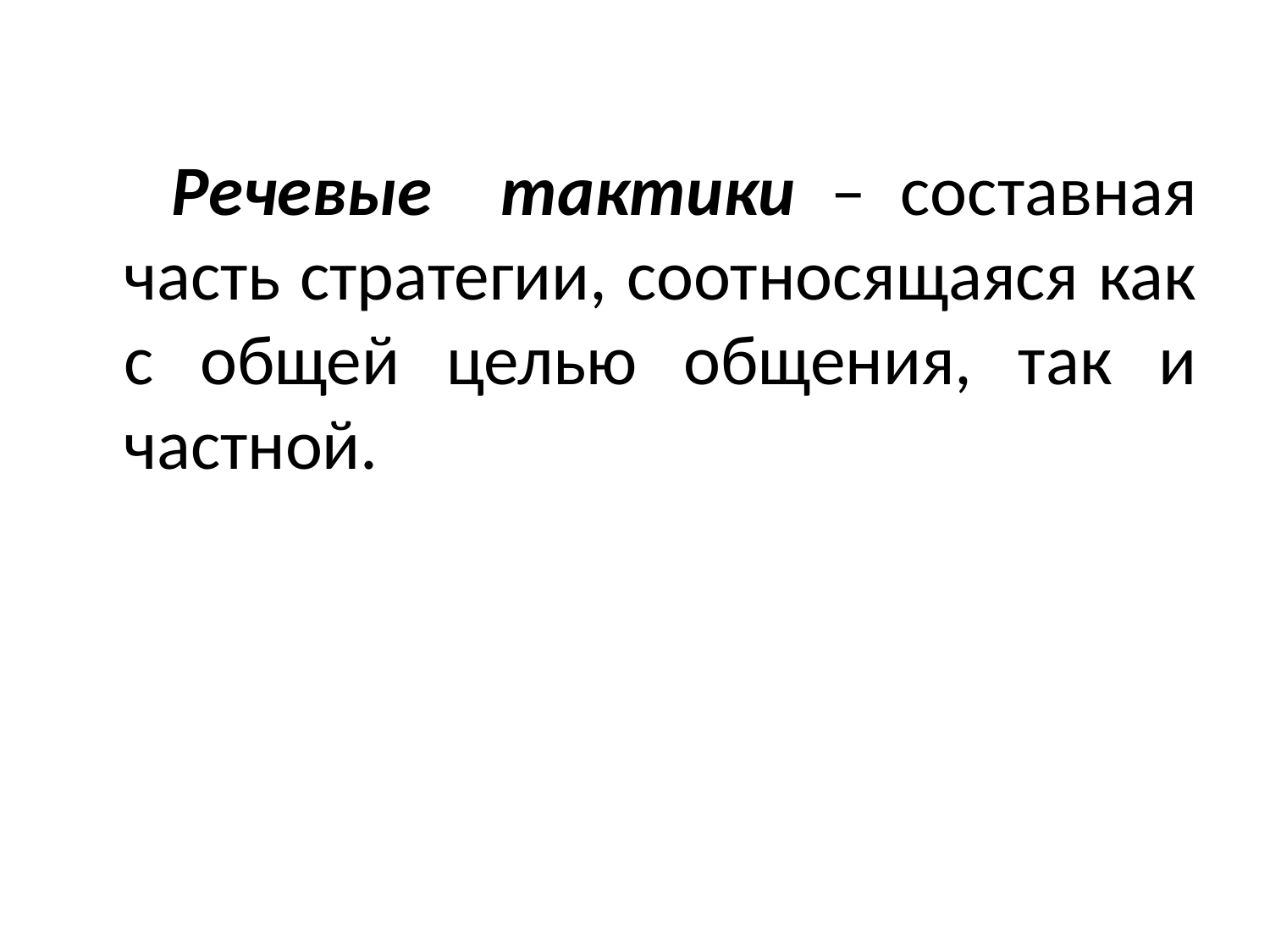

Речевые  тактики – составная часть стратегии, соотносящаяся как с общей целью общения, так и частной.